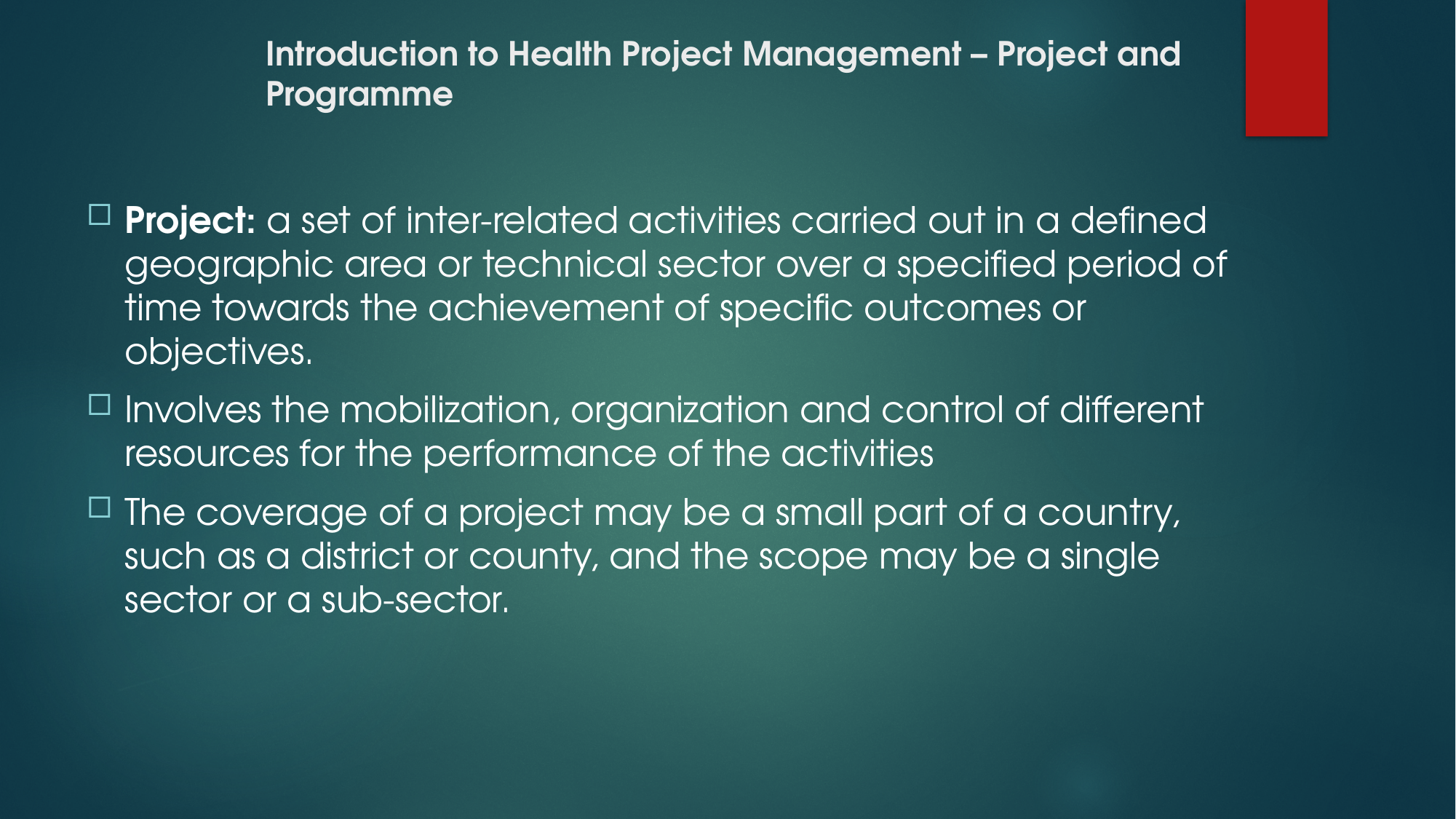

# Introduction to Health Project Management – Project and Programme
Project: a set of inter-related activities carried out in a defined geographic area or technical sector over a specified period of time towards the achievement of specific outcomes or objectives.
Involves the mobilization, organization and control of different resources for the performance of the activities
The coverage of a project may be a small part of a country, such as a district or county, and the scope may be a single sector or a sub-sector.